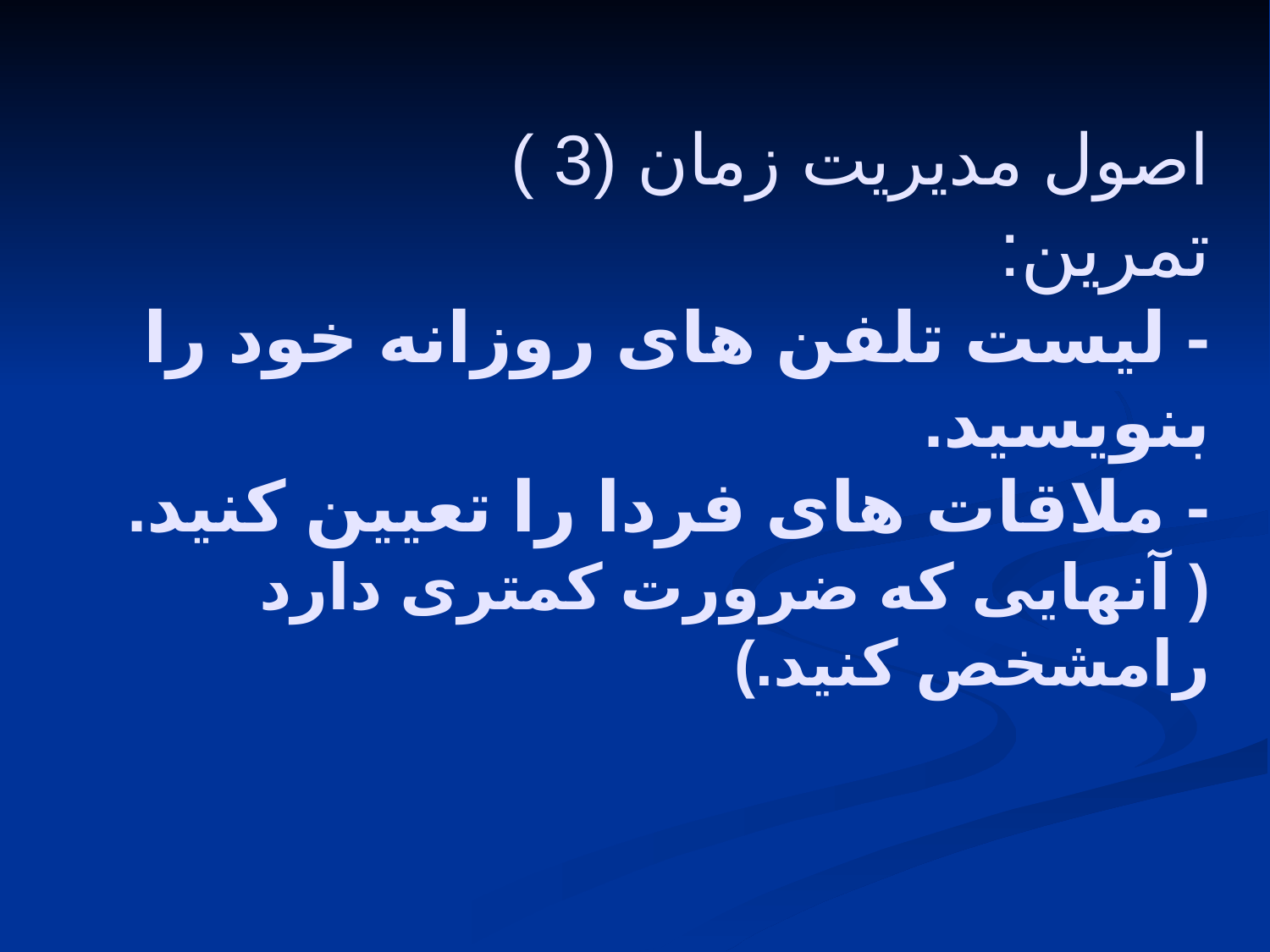

# اصول مدیریت زمان (3 ) تمرین: - لیست تلفن های روزانه خود را بنویسید. - ملاقات های فردا را تعیین کنید. ( آنهایی که ضرورت کمتری دارد رامشخص کنید.)